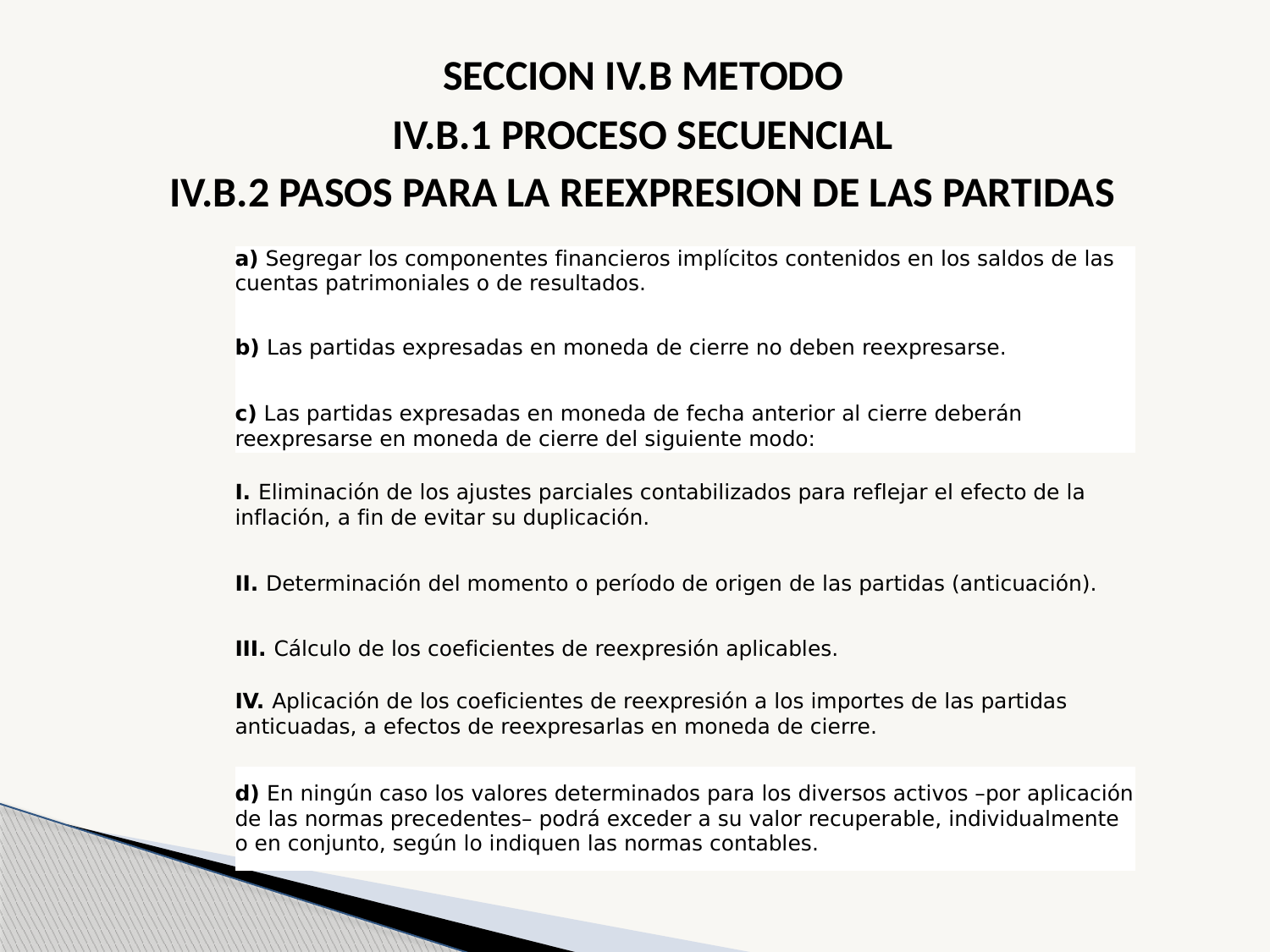

SECCION IV.B METODO
IV.B.1 PROCESO SECUENCIAL
IV.B.2 PASOS PARA LA REEXPRESION DE LAS PARTIDAS

| a) Segregar los componentes financieros implícitos contenidos en los saldos de las cuentas patrimoniales o de resultados. |
| --- |
|  |
| b) Las partidas expresadas en moneda de cierre no deben reexpresarse. |
|  |
| c) Las partidas expresadas en moneda de fecha anterior al cierre deberán reexpresarse en moneda de cierre del siguiente modo: |
|  |
| I. Eliminación de los ajustes parciales contabilizados para reflejar el efecto de la inflación, a fin de evitar su duplicación. |
|  |
| II. Determinación del momento o período de origen de las partidas (anticuación). |
|  |
| III. Cálculo de los coeficientes de reexpresión aplicables. |
|  |
| IV. Aplicación de los coeficientes de reexpresión a los importes de las partidas anticuadas, a efectos de reexpresarlas en moneda de cierre. |
|  |
| d) En ningún caso los valores determinados para los diversos activos –por aplicación de las normas precedentes– podrá exceder a su valor recuperable, individualmente o en conjunto, según lo indiquen las normas contables. |